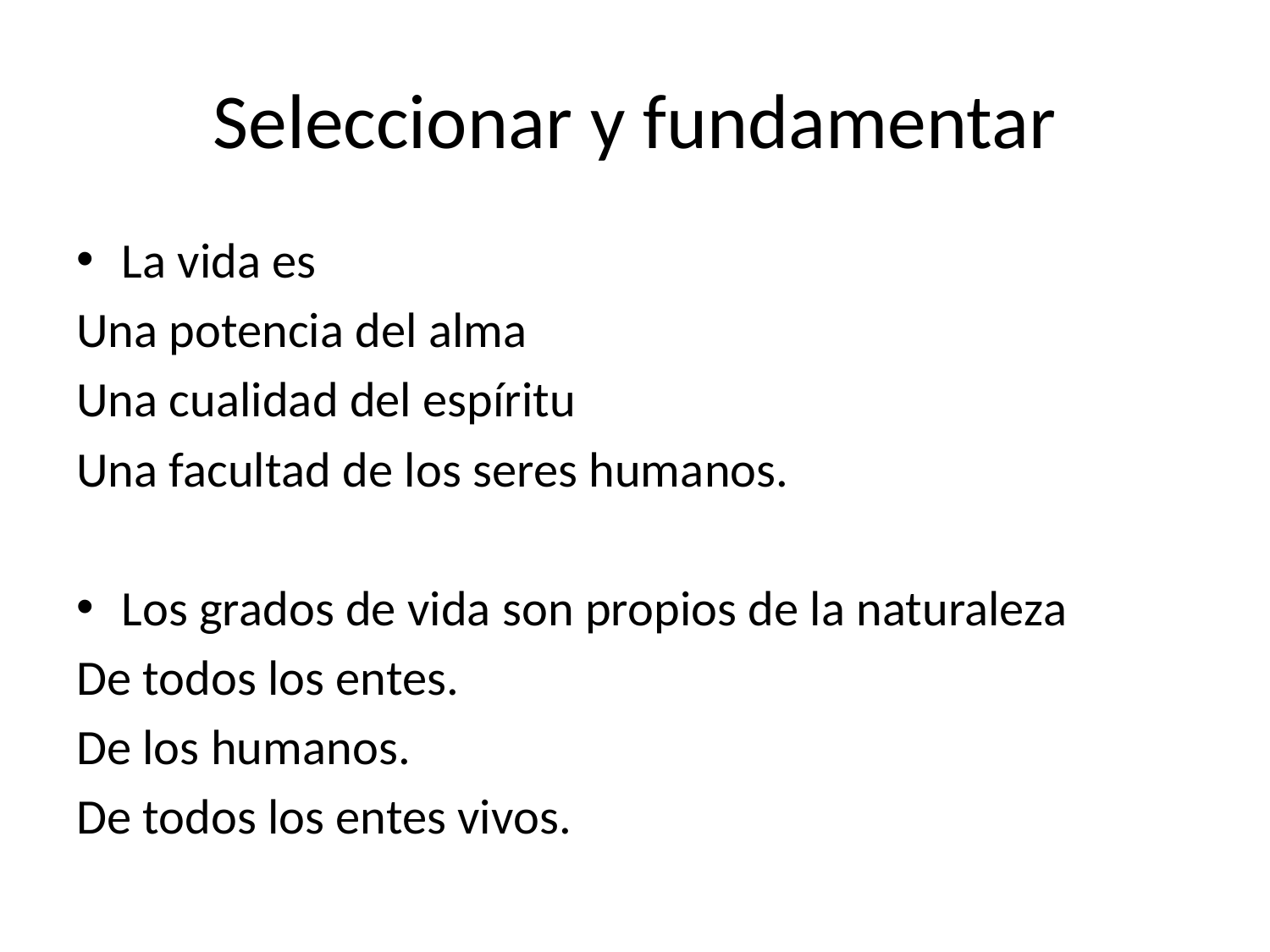

# Seleccionar y fundamentar
La vida es
Una potencia del alma
Una cualidad del espíritu
Una facultad de los seres humanos.

Los grados de vida son propios de la naturaleza
De todos los entes.
De los humanos.
De todos los entes vivos.